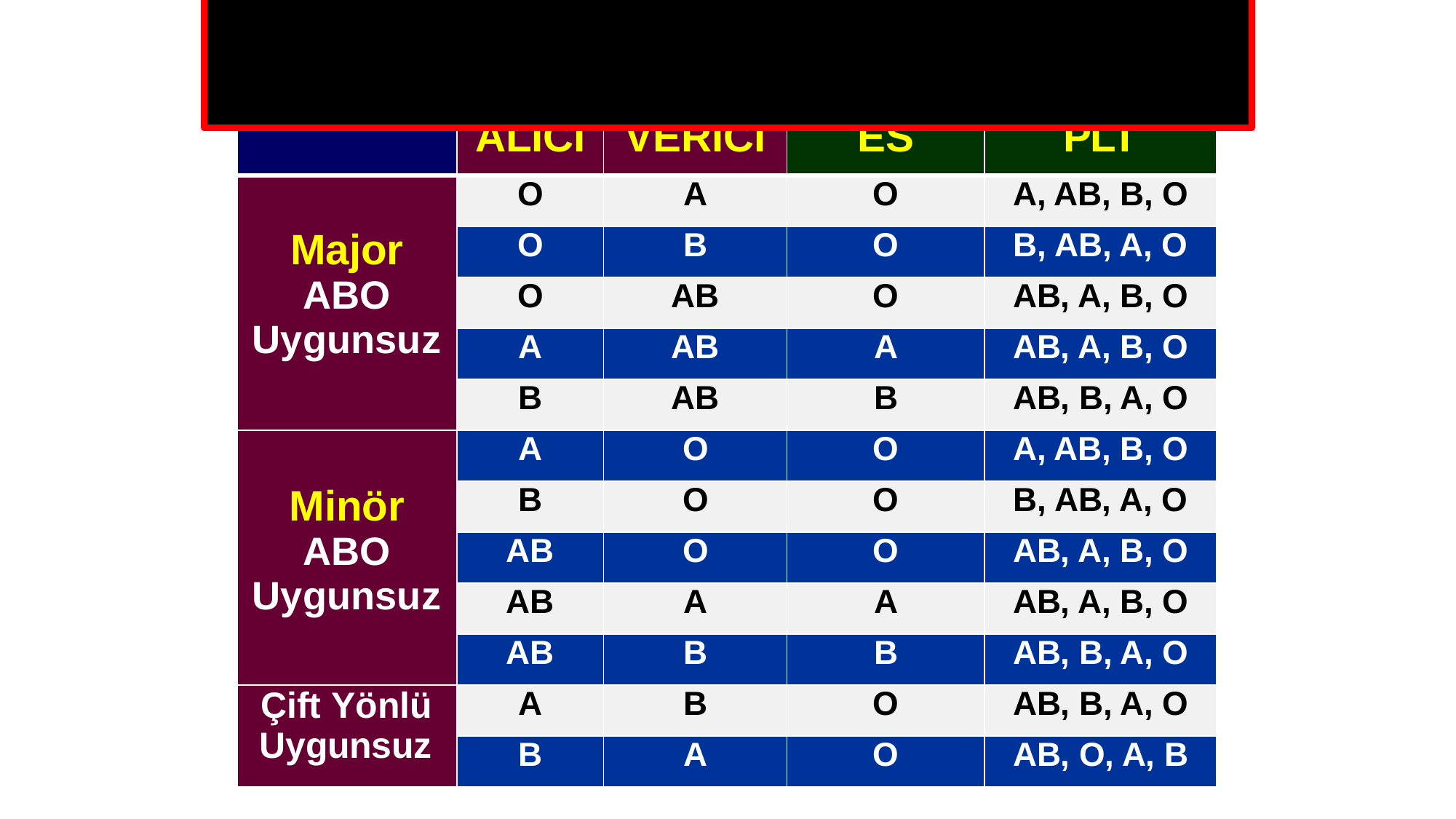

# HKHT Sonrası Engraftman Öncesi Transfüzyon
|  | ALICI | VERİCİ | ES | PLT |
| --- | --- | --- | --- | --- |
| Major ABO Uygunsuz | O | A | O | A, AB, B, O |
|  | O | B | O | B, AB, A, O |
|  | O | AB | O | AB, A, B, O |
|  | A | AB | A | AB, A, B, O |
|  | B | AB | B | AB, B, A, O |
| Minör ABO Uygunsuz | A | O | O | A, AB, B, O |
|  | B | O | O | B, AB, A, O |
|  | AB | O | O | AB, A, B, O |
|  | AB | A | A | AB, A, B, O |
|  | AB | B | B | AB, B, A, O |
| Çift Yönlü Uygunsuz | A | B | O | AB, B, A, O |
|  | B | A | O | AB, O, A, B |